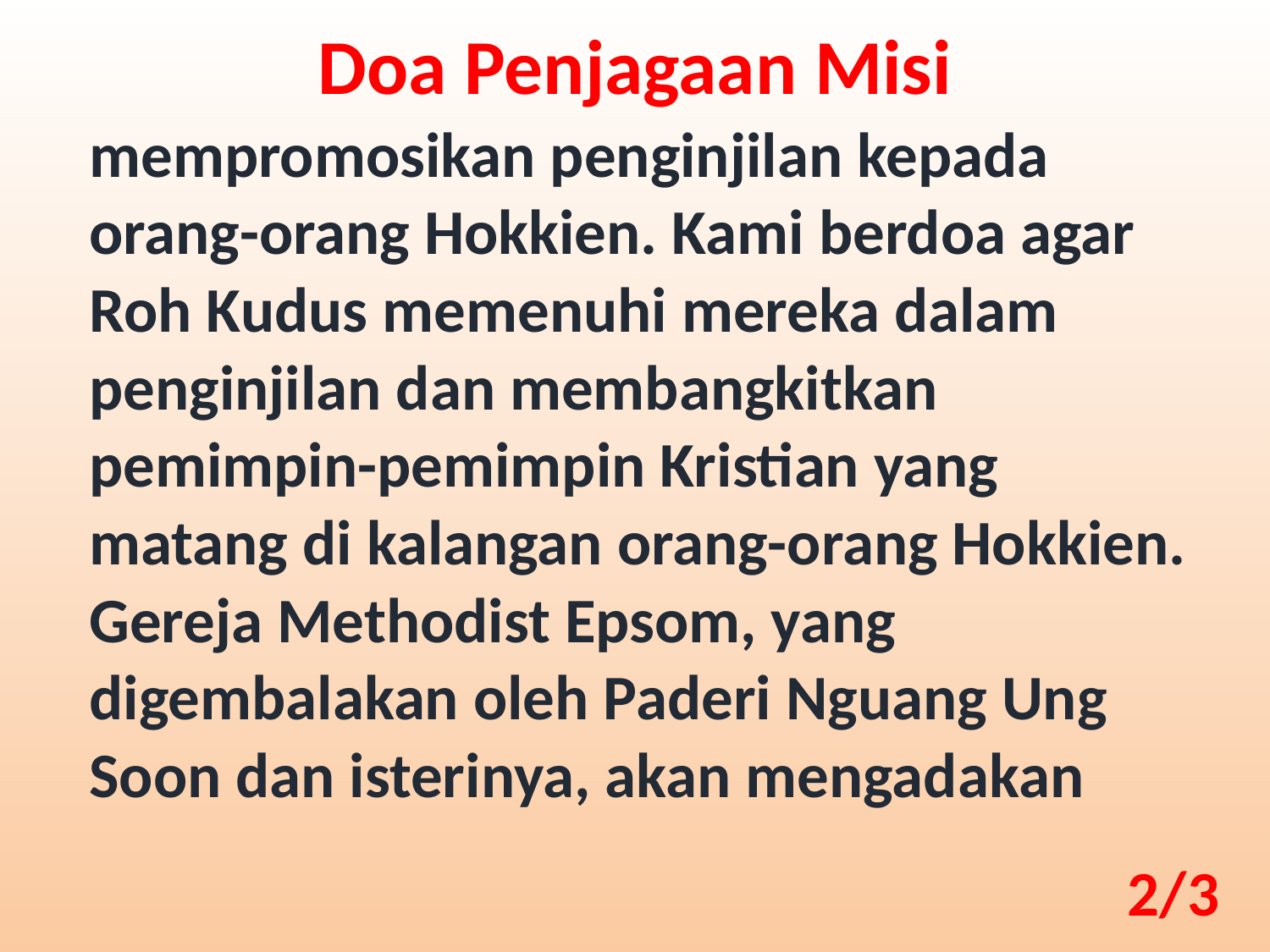

Doa Penjagaan Misi
mempromosikan penginjilan kepada orang-orang Hokkien. Kami berdoa agar Roh Kudus memenuhi mereka dalam penginjilan dan membangkitkan pemimpin-pemimpin Kristian yang matang di kalangan orang-orang Hokkien. Gereja Methodist Epsom, yang digembalakan oleh Paderi Nguang Ung Soon dan isterinya, akan mengadakan
2/3